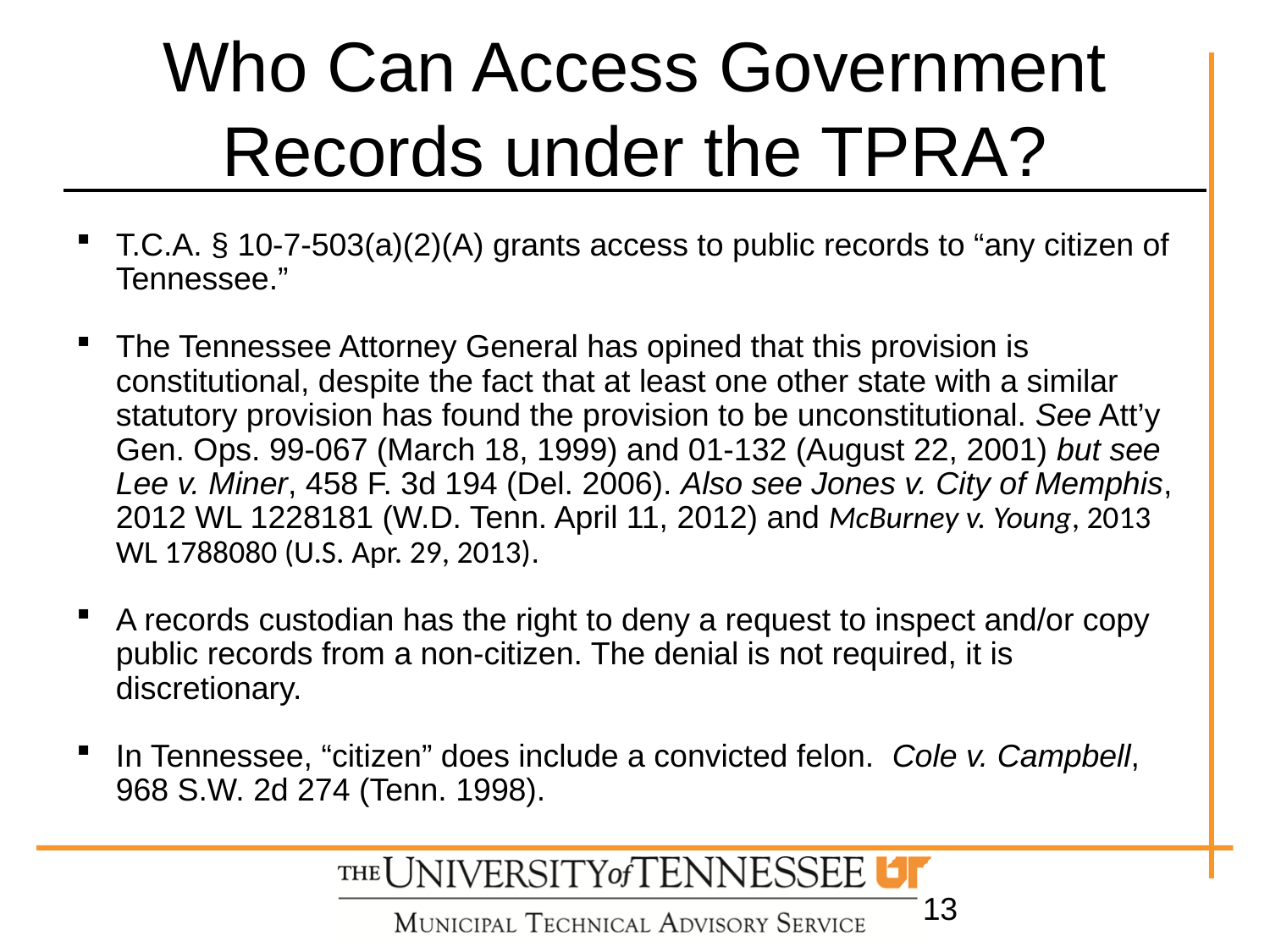

# Who Can Access Government Records under the TPRA?
T.C.A. § 10-7-503(a)(2)(A) grants access to public records to “any citizen of Tennessee.”

The Tennessee Attorney General has opined that this provision is constitutional, despite the fact that at least one other state with a similar statutory provision has found the provision to be unconstitutional. See Att’y Gen. Ops. 99-067 (March 18, 1999) and 01-132 (August 22, 2001) but see Lee v. Miner, 458 F. 3d 194 (Del. 2006). Also see Jones v. City of Memphis, 2012 WL 1228181 (W.D. Tenn. April 11, 2012) and McBurney v. Young, 2013 WL 1788080 (U.S. Apr. 29, 2013).

A records custodian has the right to deny a request to inspect and/or copy public records from a non-citizen. The denial is not required, it is discretionary.

In Tennessee, “citizen” does include a convicted felon.  Cole v. Campbell, 968 S.W. 2d 274 (Tenn. 1998).
13